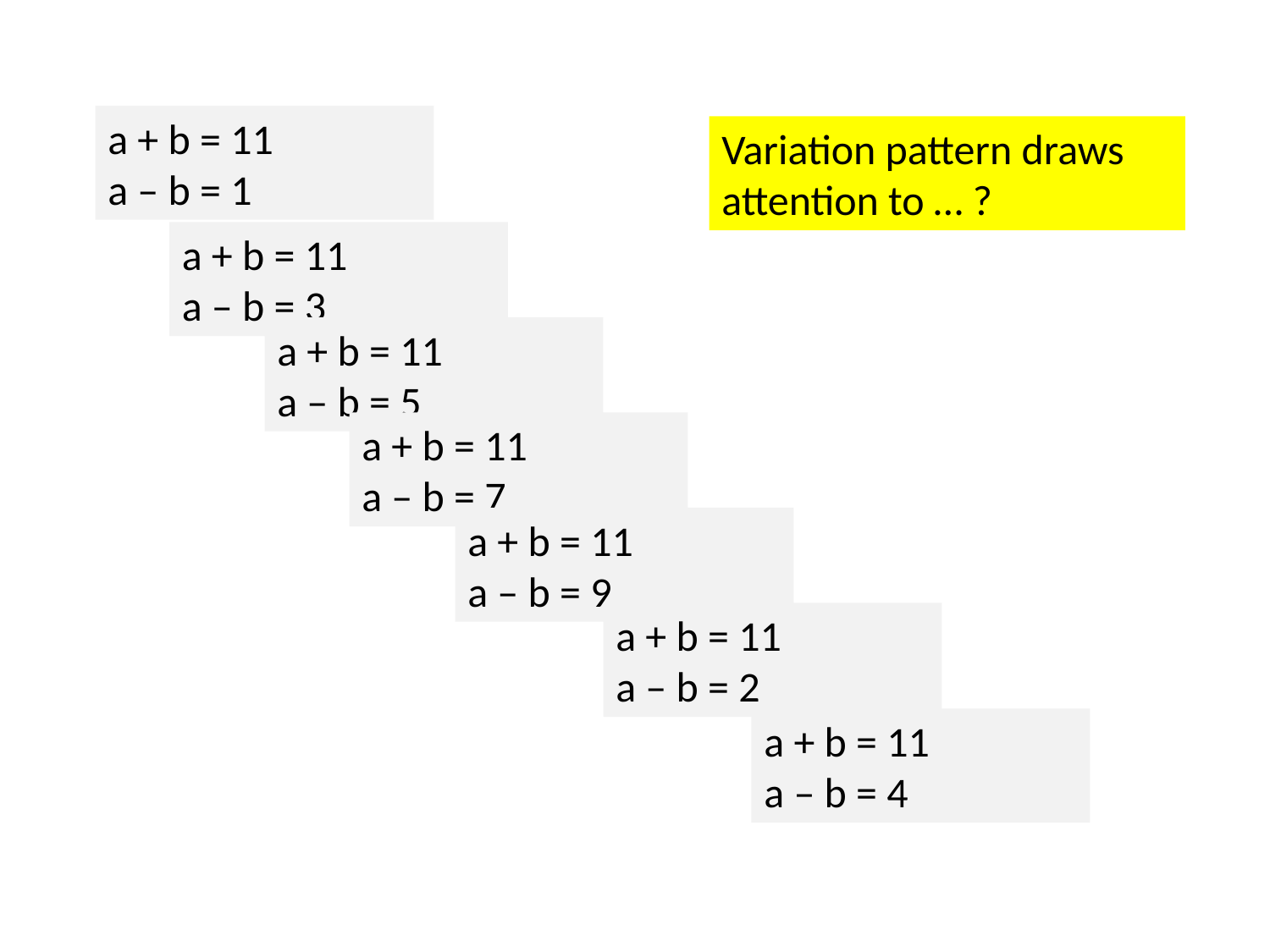

a + b = 11
a – b = 1
Variation pattern draws attention to … ?
a + b = 11
a – b = 3
a + b = 11
a – b = 5
a + b = 11
a – b = 7
a + b = 11
a – b = 9
a + b = 11
a – b = 2
a + b = 11
a – b = 4